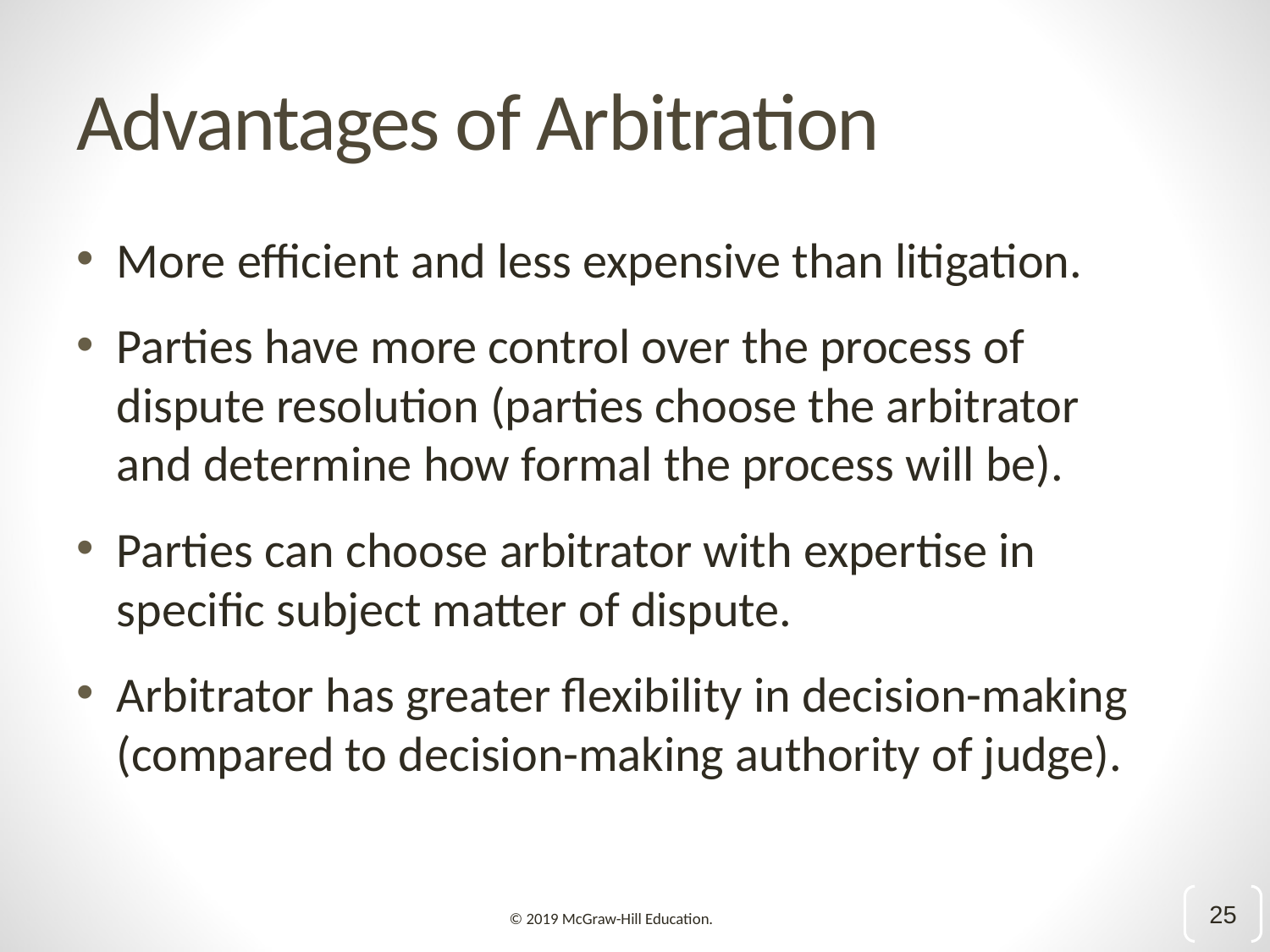

# Advantages of Arbitration
More efficient and less expensive than litigation.
Parties have more control over the process of dispute resolution (parties choose the arbitrator and determine how formal the process will be).
Parties can choose arbitrator with expertise in specific subject matter of dispute.
Arbitrator has greater flexibility in decision-making (compared to decision-making authority of judge).
25